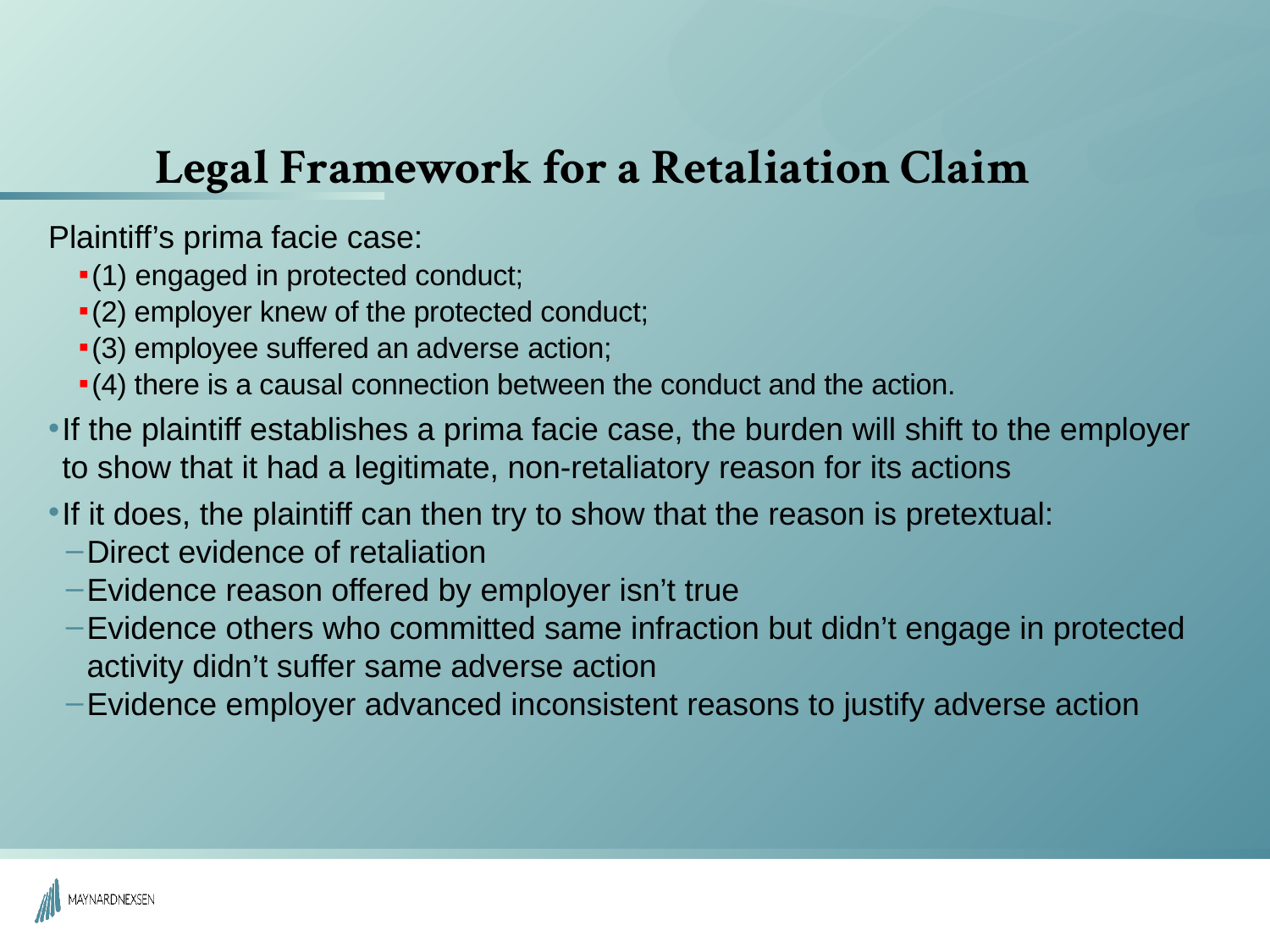

# Legal Framework for a Retaliation Claim
Plaintiff’s prima facie case:
(1) engaged in protected conduct;
(2) employer knew of the protected conduct;
(3) employee suffered an adverse action;
(4) there is a causal connection between the conduct and the action.
If the plaintiff establishes a prima facie case, the burden will shift to the employer to show that it had a legitimate, non-retaliatory reason for its actions
If it does, the plaintiff can then try to show that the reason is pretextual:
Direct evidence of retaliation
Evidence reason offered by employer isn’t true
Evidence others who committed same infraction but didn’t engage in protected activity didn’t suffer same adverse action
Evidence employer advanced inconsistent reasons to justify adverse action